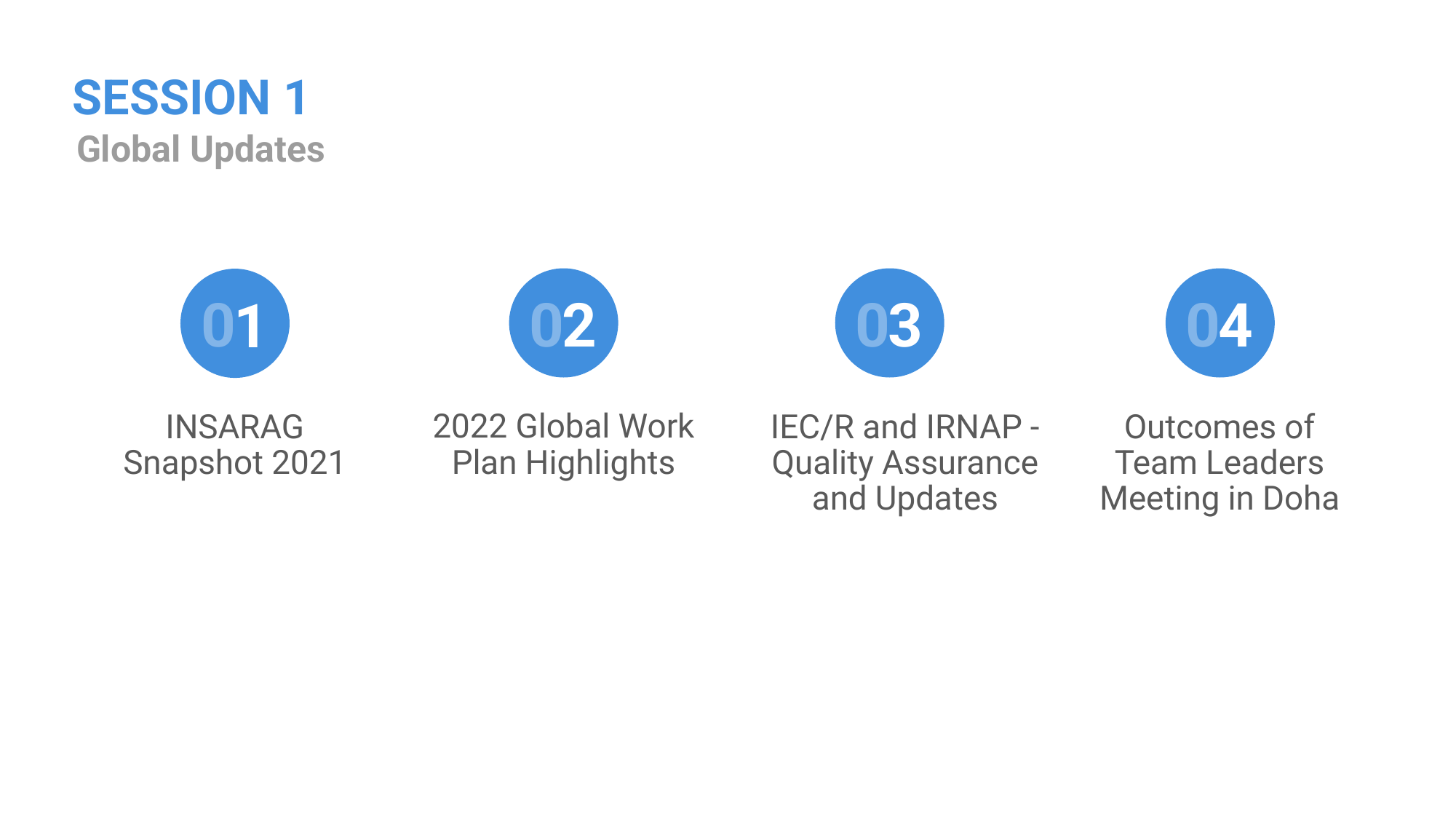

# SESSION 1
Global Updates
2
3
4
1
2022 Global Work Plan Highlights

IEC/R and IRNAP -Quality Assurance and Updates

Outcomes of Team Leaders Meeting in Doha

INSARAG Snapshot 2021